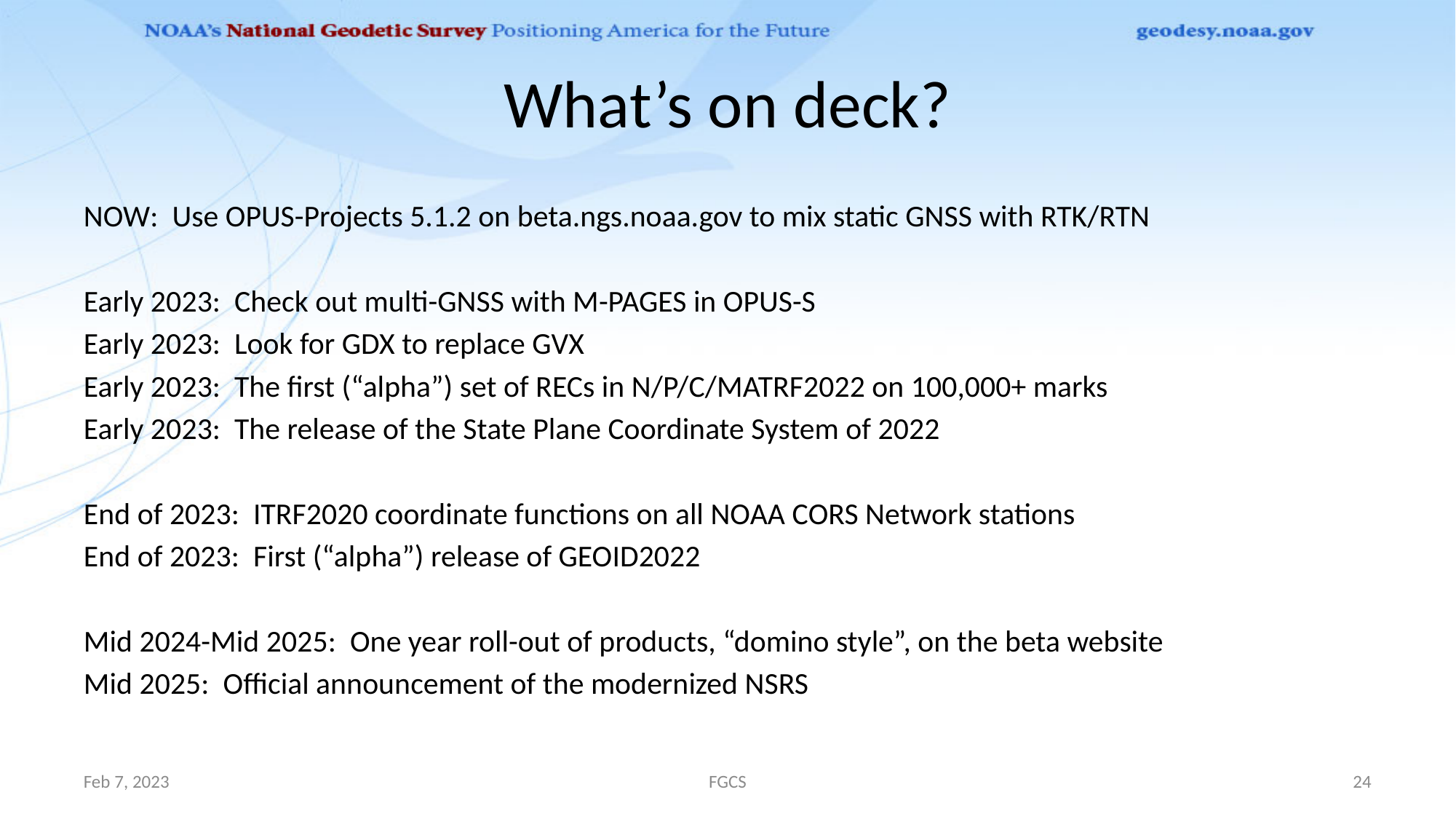

# What’s on deck?
NOW:  Use OPUS-Projects 5.1.2 on beta.ngs.noaa.gov to mix static GNSS with RTK/RTN

Early 2023:  Check out multi-GNSS with M-PAGES in OPUS-S
Early 2023:  Look for GDX to replace GVX
Early 2023:  The first (“alpha”) set of RECs in N/P/C/MATRF2022 on 100,000+ marks
Early 2023:  The release of the State Plane Coordinate System of 2022

End of 2023:  ITRF2020 coordinate functions on all NOAA CORS Network stations
End of 2023:  First (“alpha”) release of GEOID2022

Mid 2024-Mid 2025:  One year roll-out of products, “domino style”, on the beta website
Mid 2025:  Official announcement of the modernized NSRS

Feb 7, 2023
FGCS
24